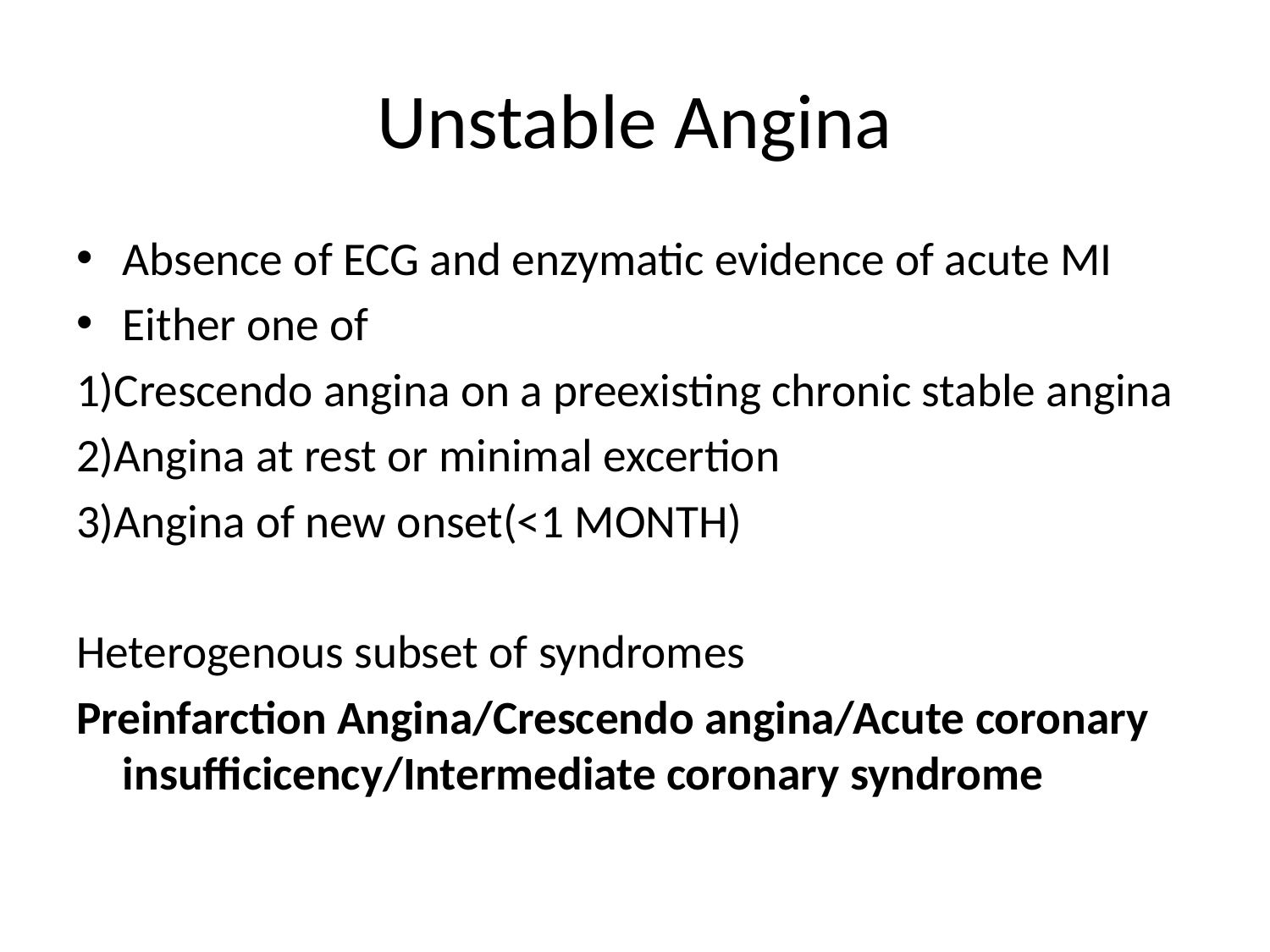

# Unstable Angina
Absence of ECG and enzymatic evidence of acute MI
Either one of
1)Crescendo angina on a preexisting chronic stable angina
2)Angina at rest or minimal excertion
3)Angina of new onset(<1 MONTH)

Heterogenous subset of syndromes
Preinfarction Angina/Crescendo angina/Acute coronary insufficicency/Intermediate coronary syndrome